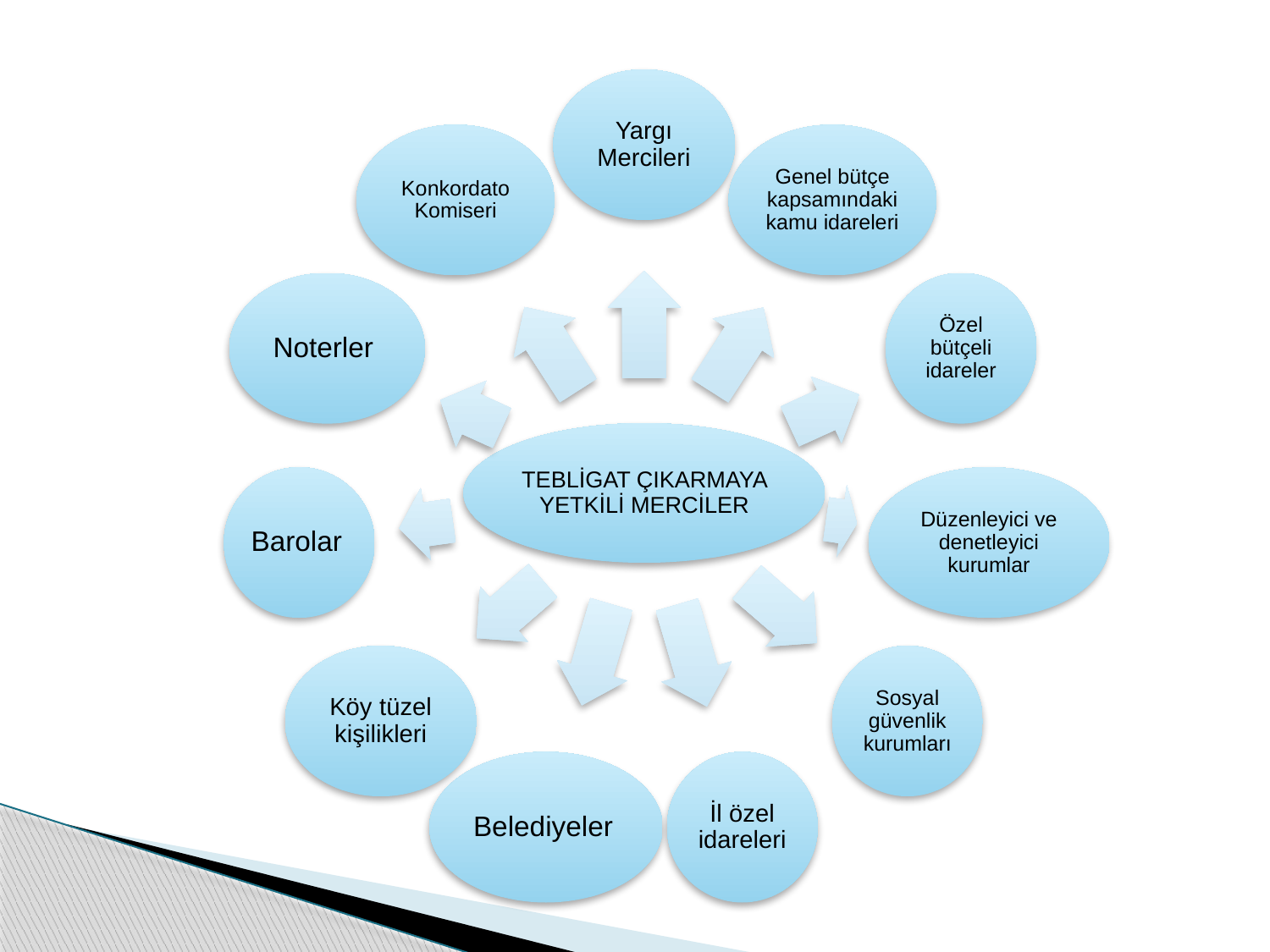

TEBLİGAT ÇIKARMAYA YETKİLİ MERCİLER

Yargı Mercileri

Genel bütçe kapsamındaki kamu idareleri

Özel bütçeli idareler

Düzenleyici ve denetleyici kurumlar

Sosyal güvenlik kurumları

İl özel idareleri

Belediyeler

Köy tüzel kişilikleri

Barolar

Noterler

Konkordato Komiseri